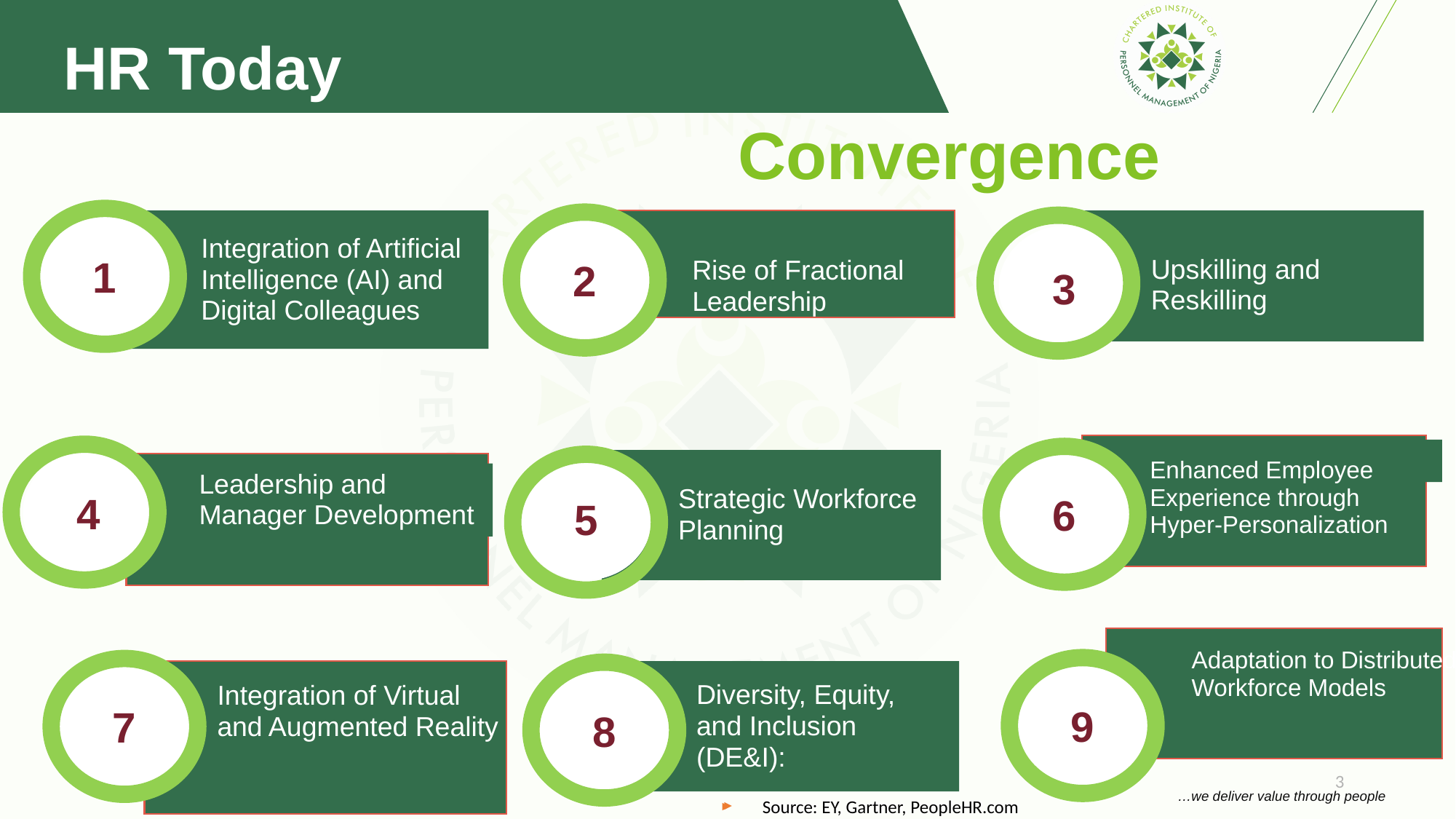

HR Today
Convergence

Integration of Artificial Intelligence (AI) and Digital Colleagues

Rise of Fractional Leadership

1
2
3
Upskilling and Reskilling

Strategic Workforce Planning
Enhanced Employee Experience through Hyper-Personalization
4
6

5
Leadership and Manager Development

Adaptation to Distributed Workforce Models

Diversity, Equity, and Inclusion (DE&I):
9
7
8
Integration of Virtual and Augmented Reality
3
Source: EY, Gartner, PeopleHR.com
Source: EY, Gartner, PeopleHR.com